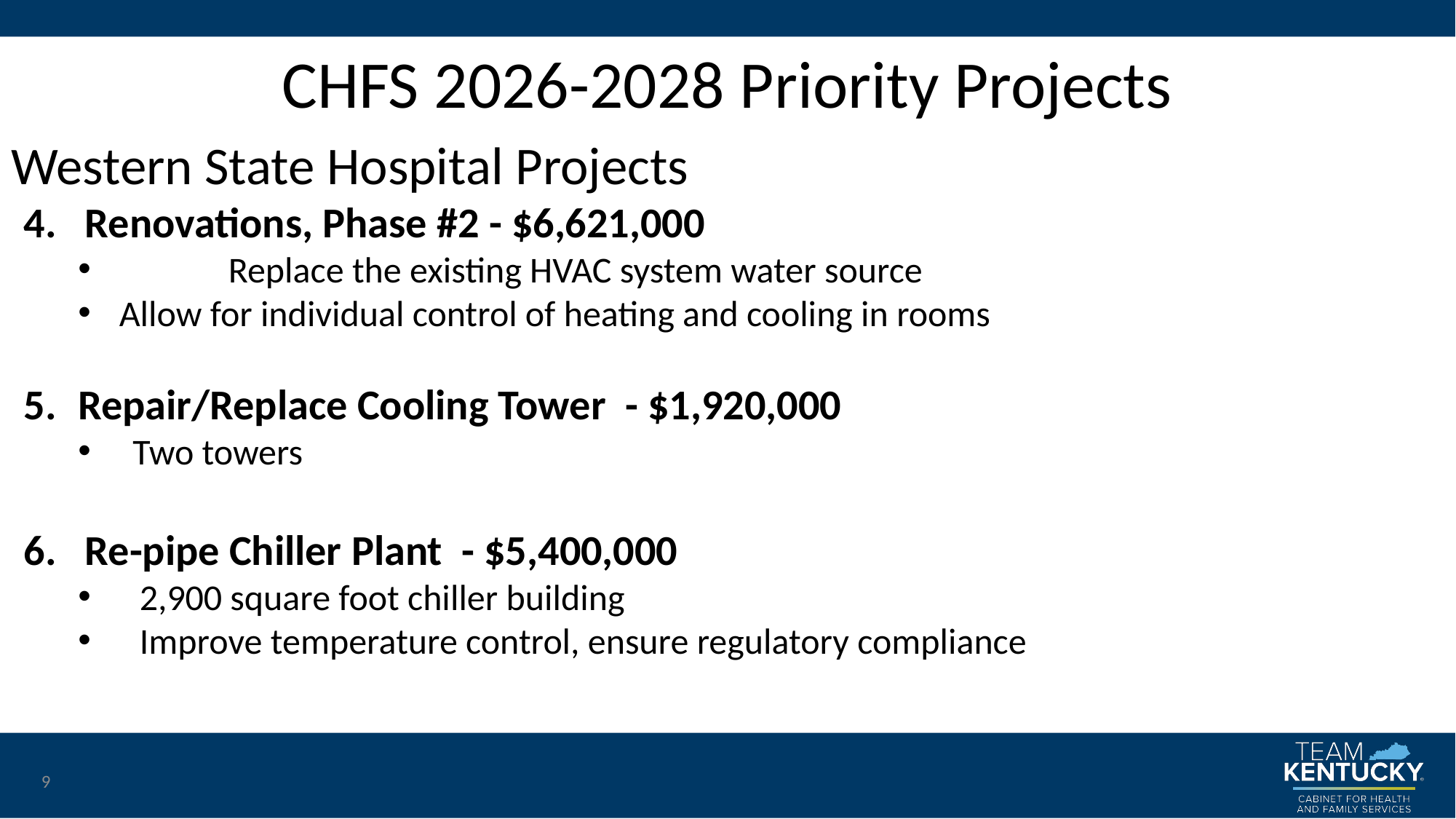

CHFS 2026-2028 Priority Projects
Western State Hospital Projects
Renovations, Phase #2 - $6,621,000
	Replace the existing HVAC system water source
Allow for individual control of heating and cooling in rooms

Repair/Replace Cooling Tower  - $1,920,000
Two towers

Re-pipe Chiller Plant  - $5,400,000
2,900 square foot chiller building
Improve temperature control, ensure regulatory compliance

9